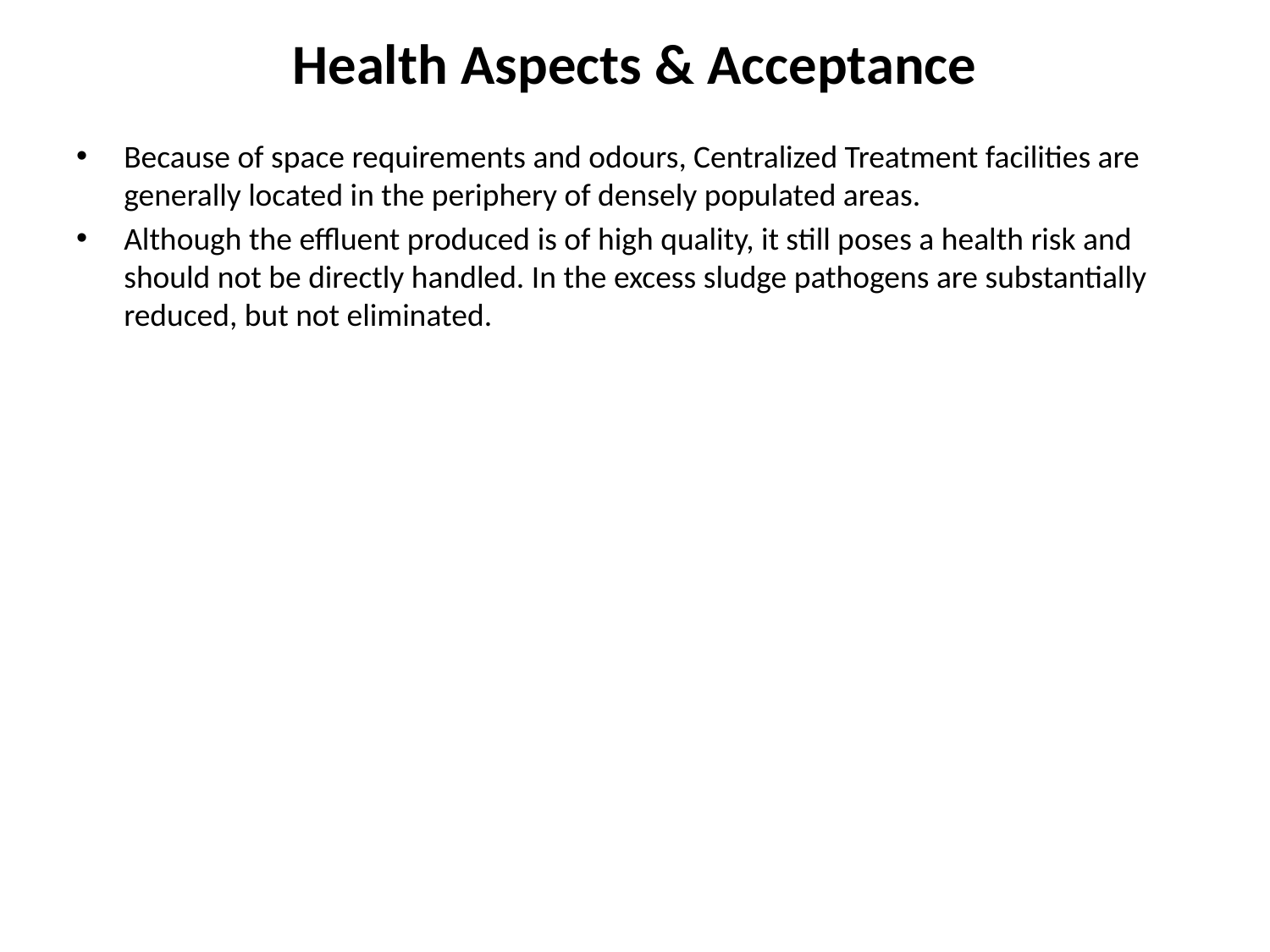

# Health Aspects & Acceptance
Because of space requirements and odours, Centralized Treatment facilities are generally located in the periphery of densely populated areas.
Although the effluent produced is of high quality, it still poses a health risk and should not be directly handled. In the excess sludge pathogens are substantially reduced, but not eliminated.